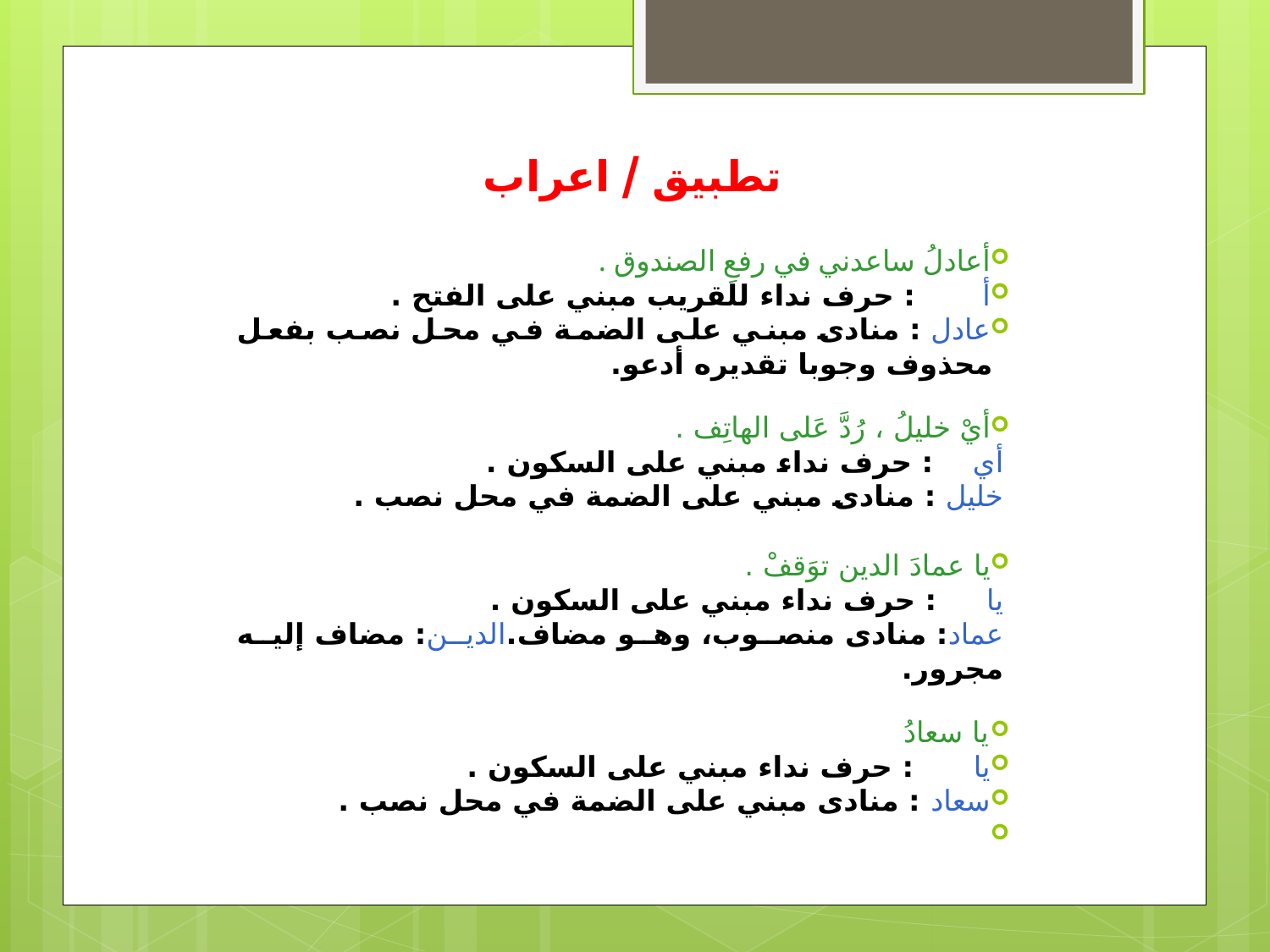

# تطبيق / اعراب
أعادلُ ساعدني في رفعِ الصندوق .
أ       : حرف نداء للقريب مبني على الفتح .
عادل : منادى مبني على الضمة في محل نصب بفعل محذوف وجوبا تقديره أدعو.

أيْ خليلُ ، رُدَّ عَلى الهاتِف .
أي    : حرف نداء مبني على السكون .
خليل : منادى مبني على الضمة في محل نصب .

يا عمادَ الدين توَقفْ .
يا     : حرف نداء مبني على السكون .
عماد: منادى منصوب، وهو مضاف.الدين: مضاف إليه مجرور.

يا سعادُ
يا      : حرف نداء مبني على السكون .
سعاد : منادى مبني على الضمة في محل نصب .